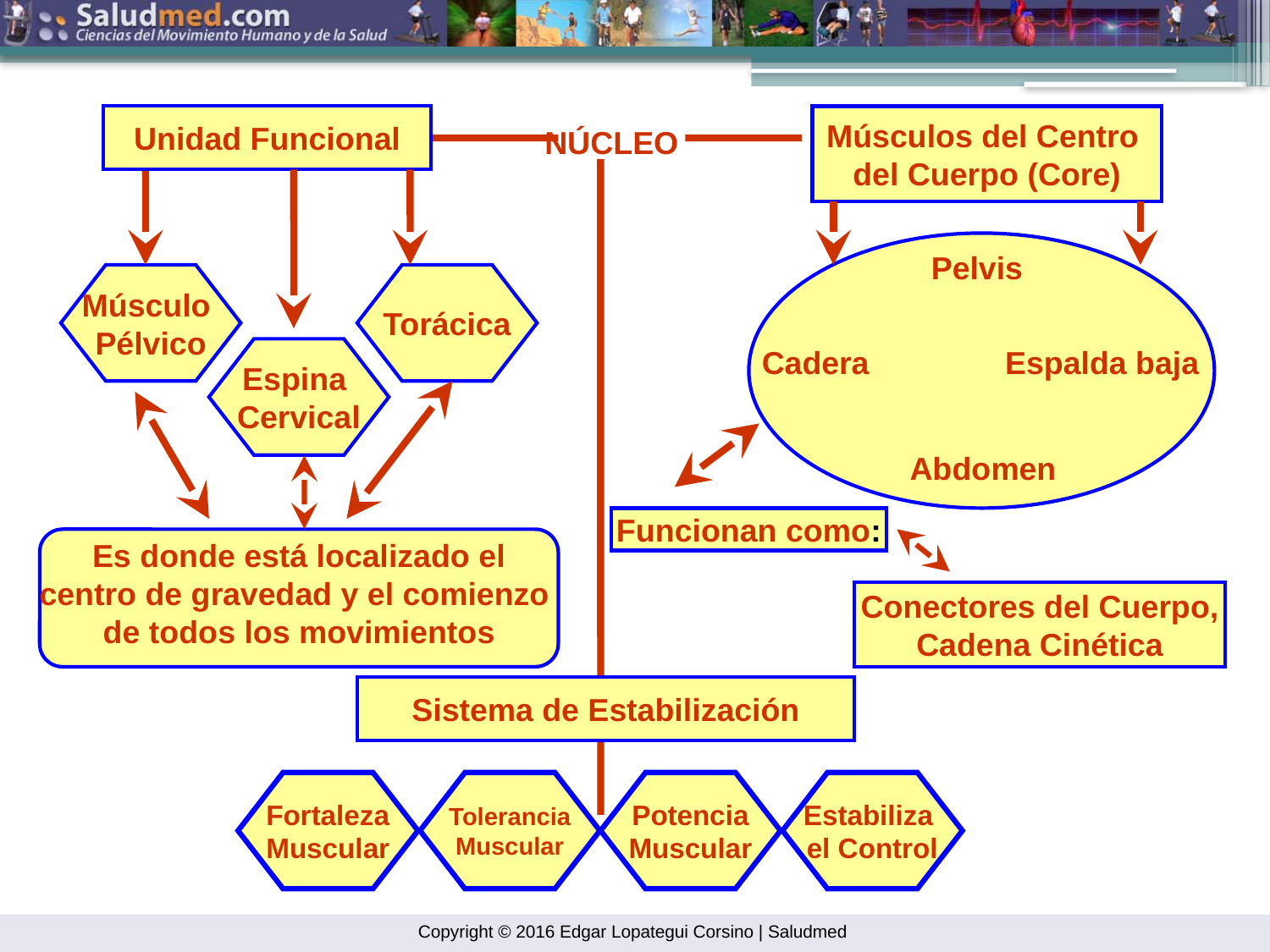

Unidad Funcional

Músculos del Centro
del Cuerpo (Core)
NÚCLEO

Pelvis
Músculo
Pélvico
Torácica
Cadera
Espalda baja
Espina
Cervical

Abdomen

Funcionan como:

Es donde está localizado el
centro de gravedad y el comienzo
de todos los movimientos

Conectores del Cuerpo,
Cadena Cinética

Sistema de Estabilización

Fortaleza
Muscular
Tolerancia
Muscular
Potencia
Muscular
Estabiliza
el Control